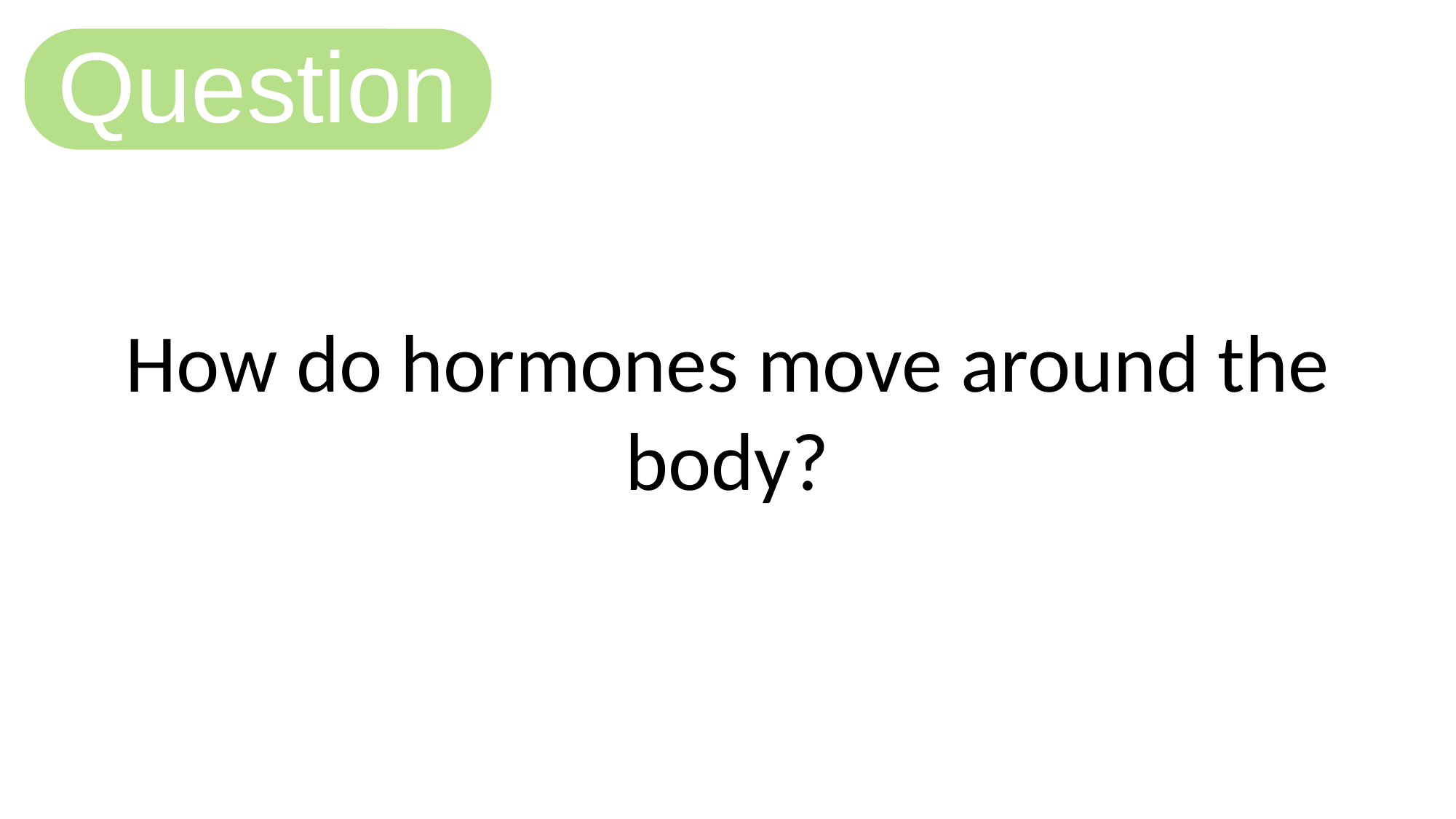

Question

How do hormones move around the body?